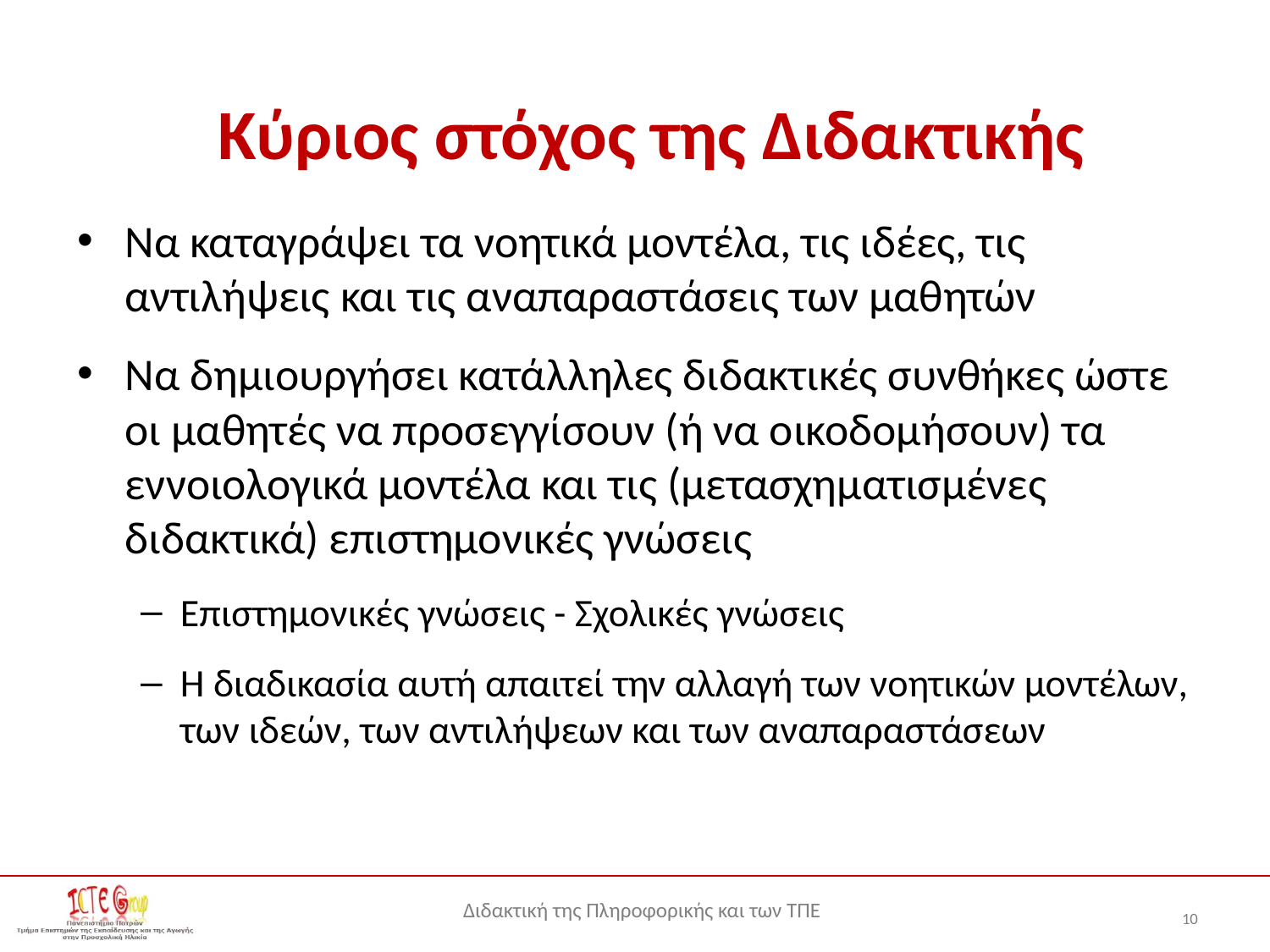

# Κύριος στόχος της Διδακτικής
Να καταγράψει τα νοητικά μοντέλα, τις ιδέες, τις αντιλήψεις και τις αναπαραστάσεις των μαθητών
Να δημιουργήσει κατάλληλες διδακτικές συνθήκες ώστε οι μαθητές να προσεγγίσουν (ή να οικοδομήσουν) τα εννοιολογικά μοντέλα και τις (μετασχηματισμένες διδακτικά) επιστημονικές γνώσεις
Επιστημονικές γνώσεις - Σχολικές γνώσεις
Η διαδικασία αυτή απαιτεί την αλλαγή των νοητικών μοντέλων, των ιδεών, των αντιλήψεων και των αναπαραστάσεων